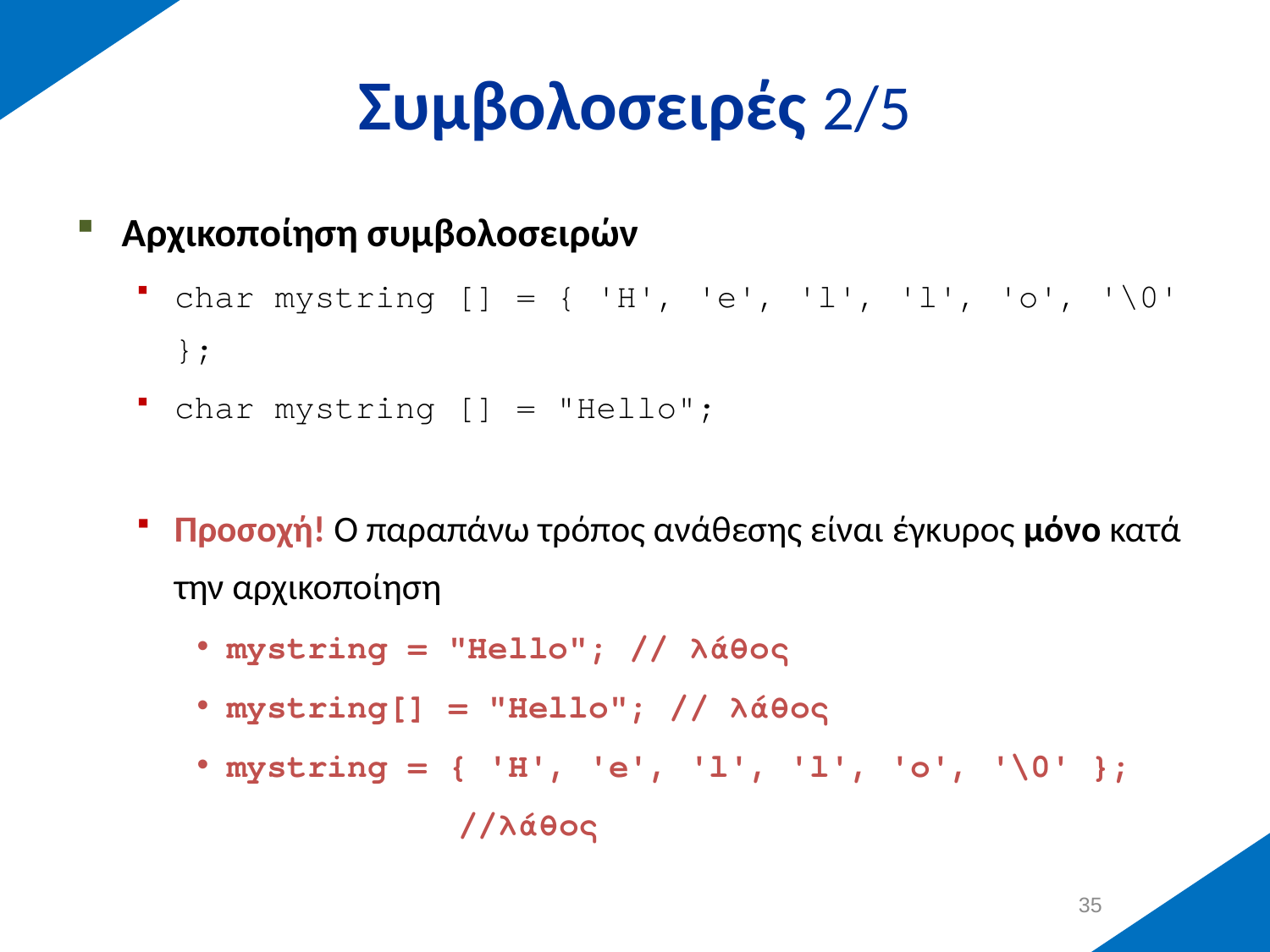

# Συμβολοσειρές 2/5
Αρχικοποίηση συμβολοσειρών
char mystring [] = { 'H', 'e', 'l', 'l', 'o', '\0' };
char mystring [] = "Hello";

Προσοχή! Ο παραπάνω τρόπος ανάθεσης είναι έγκυρος μόνο κατά την αρχικοποίηση
mystring = "Hello"; // λάθος
mystring[] = "Hello"; // λάθος
mystring = { 'H', 'e', 'l', 'l', 'o', '\0' };
             //λάθος

35